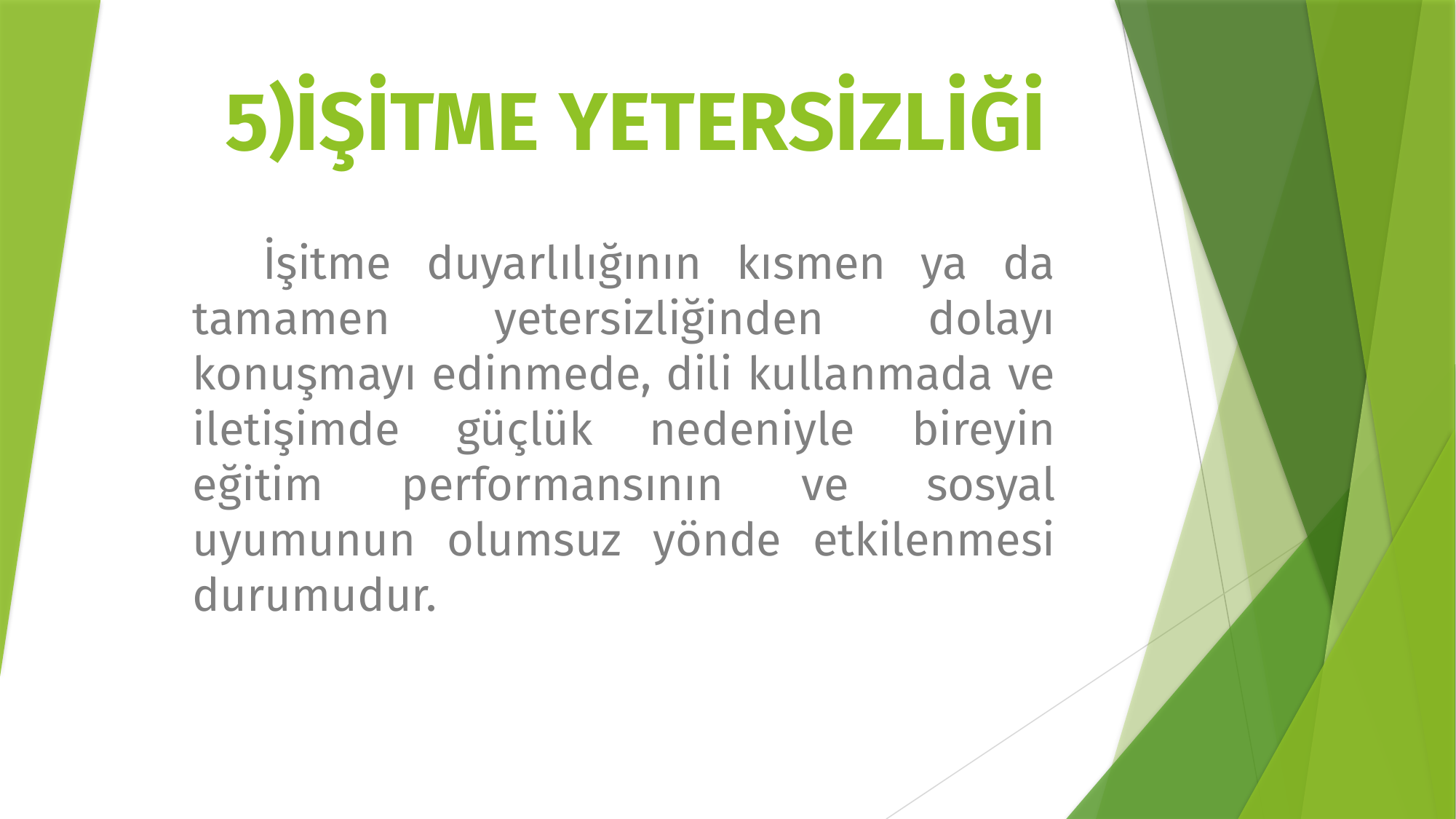

# 5)İŞİTME YETERSİZLİĞİ

  İşitme duyarlılığının kısmen ya da tamamen yetersizliğinden dolayı konuşmayı edinmede, dili kullanmada ve iletişimde güç­lük nedeniyle bireyin eğitim performansının ve sosyal uyumunun olumsuz yönde etkilenmesi durumudur.